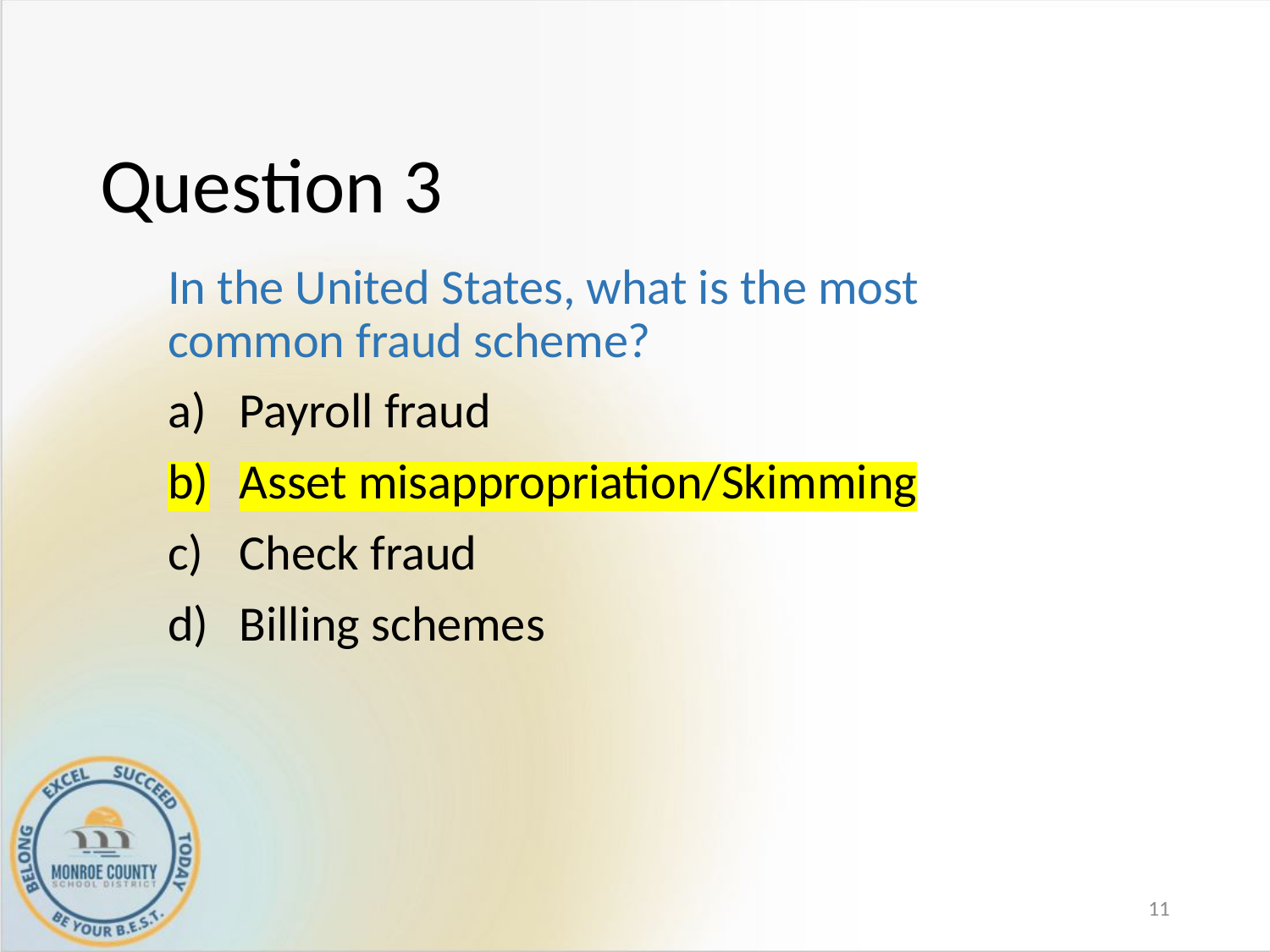

# Question 3
In the United States, what is the most common fraud scheme?
Payroll fraud
Asset misappropriation/Skimming
Check fraud
Billing schemes

11